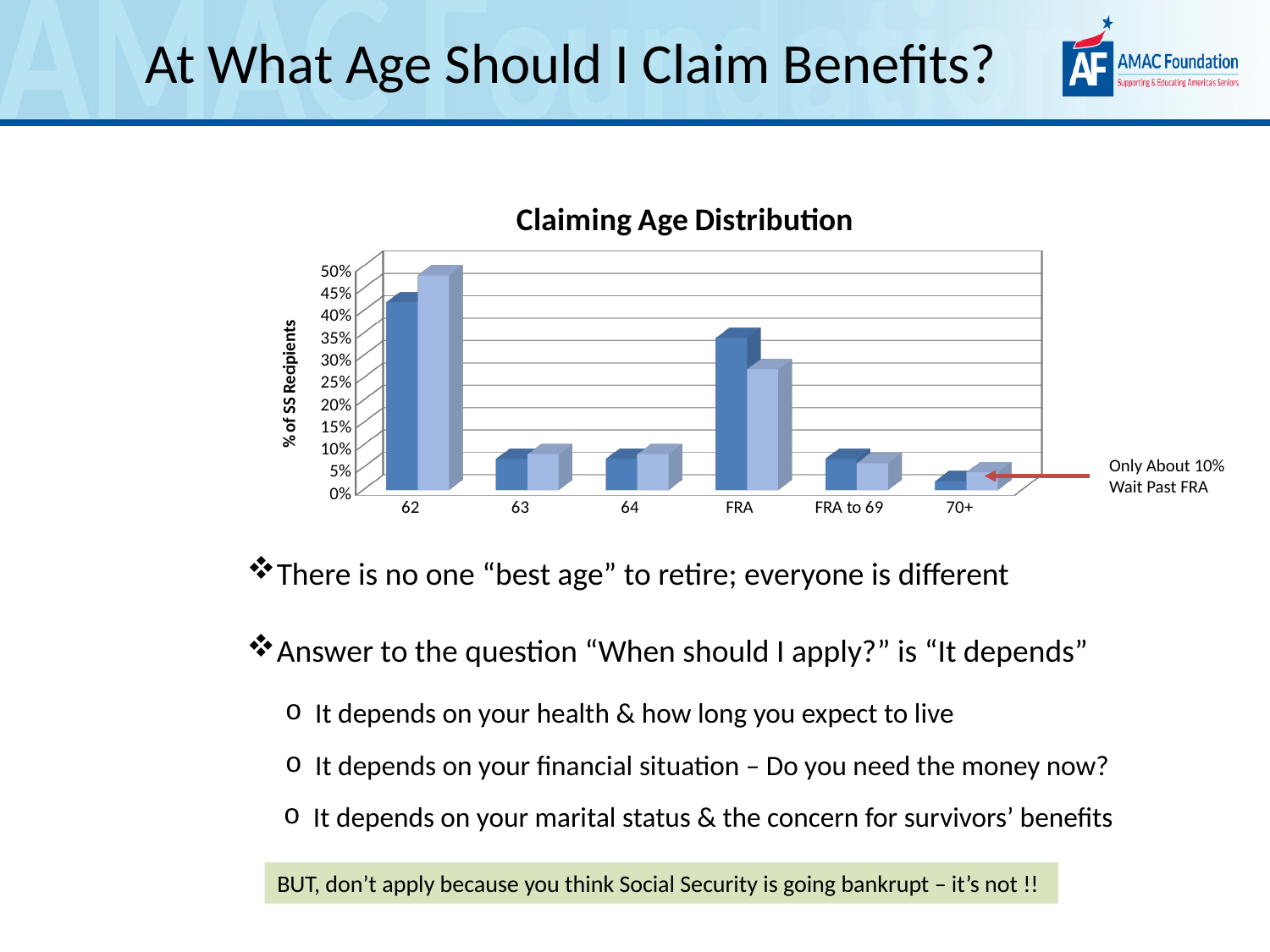

At What Age Should I Claim Benefits?

[unsupported chart]

Only About 10%
Wait Past FRA
There is no one “best age” to retire; everyone is different
Answer to the question “When should I apply?” is “It depends”
It depends on your health & how long you expect to live
It depends on your financial situation – Do you need the money now?
It depends on your marital status & the concern for survivors’ benefits
BUT, don’t apply because you think Social Security is going bankrupt – it’s not !!
17